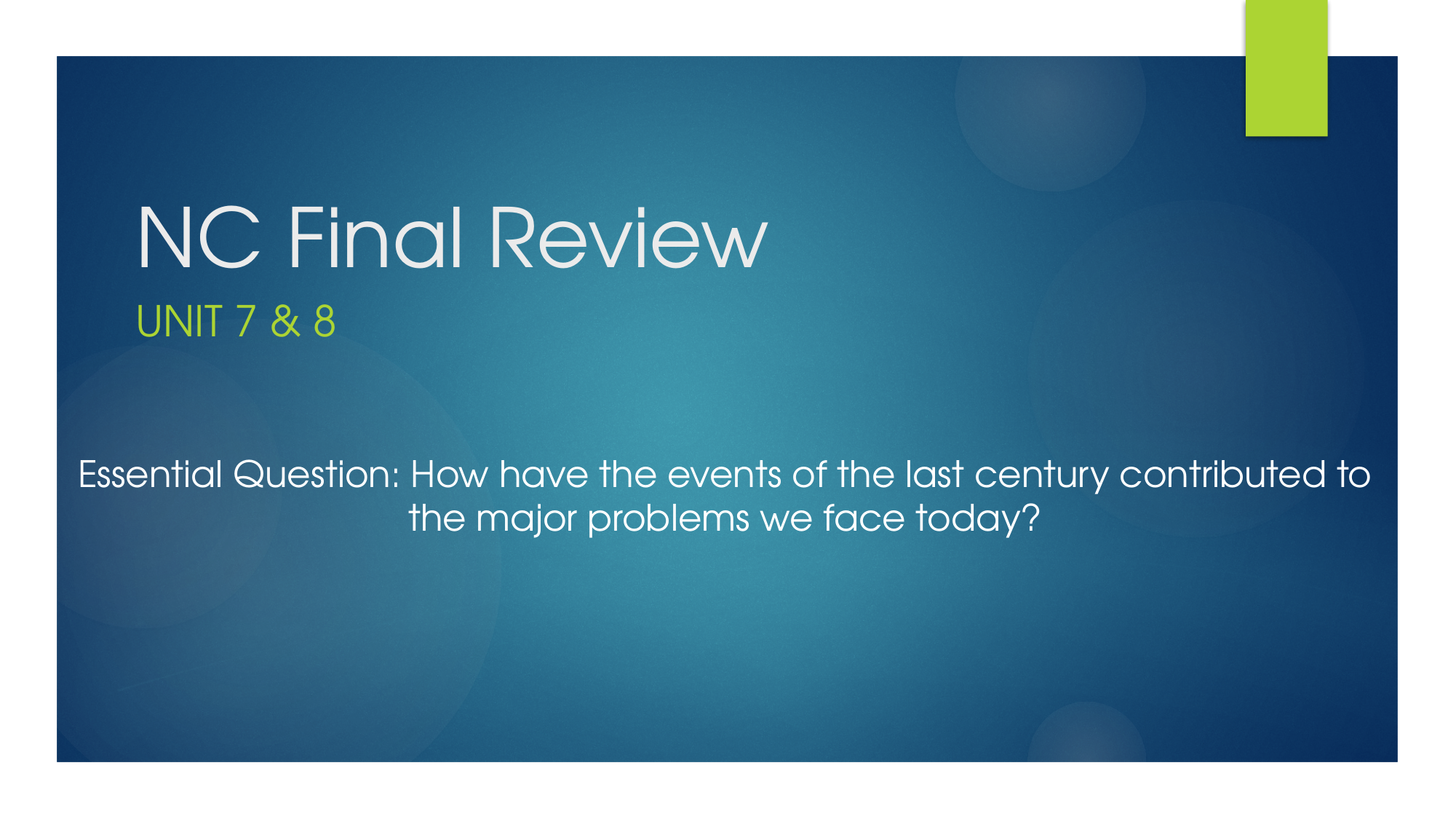

# NC Final Review
Unit 7 & 8
Essential Question: How have the events of the last century contributed to the major problems we face today?